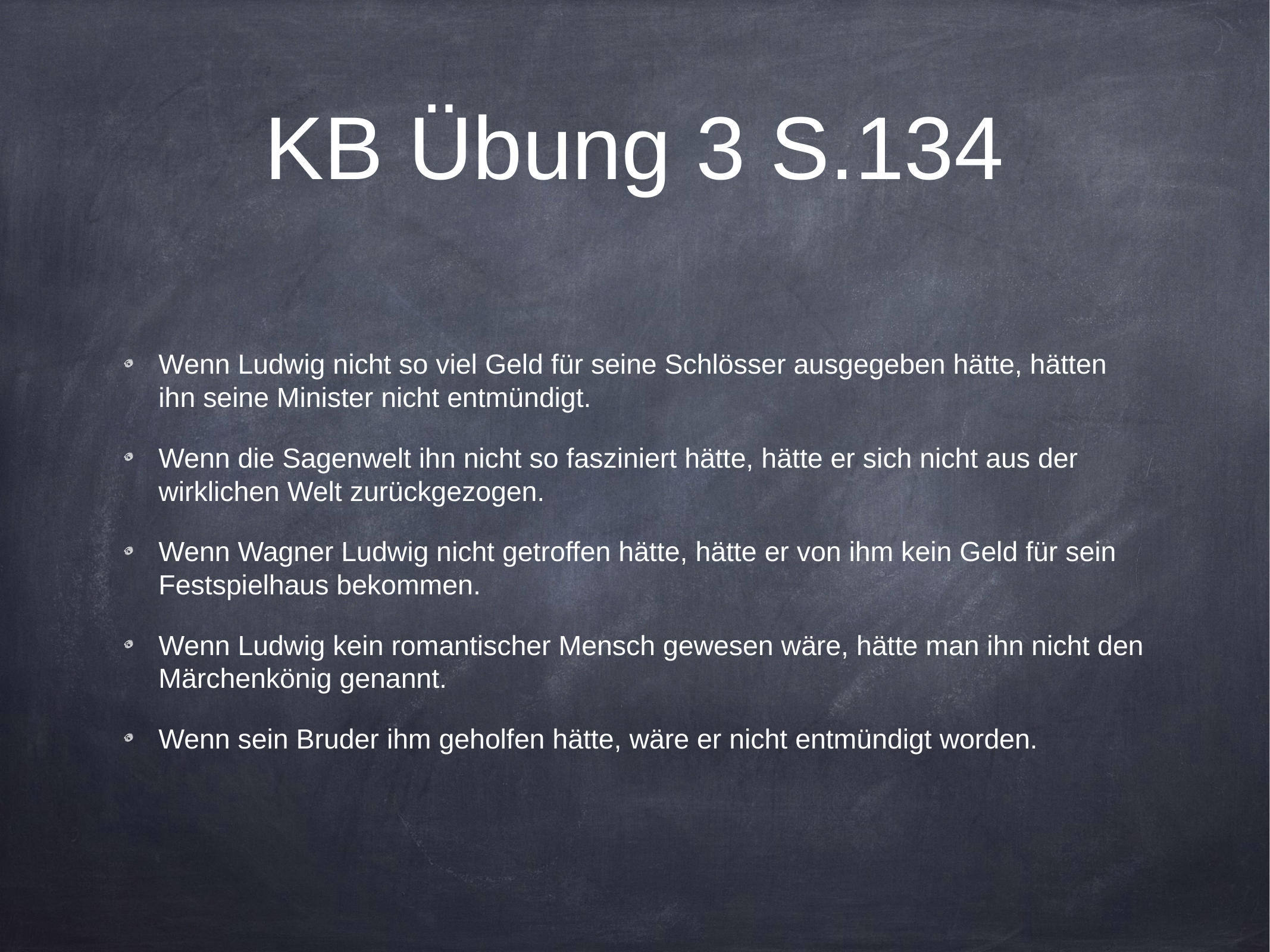

# KB Übung 3 S.134
Wenn Ludwig nicht so viel Geld für seine Schlösser ausgegeben hätte, hätten ihn seine Minister nicht entmündigt.
Wenn die Sagenwelt ihn nicht so fasziniert hätte, hätte er sich nicht aus der wirklichen Welt zurückgezogen.
Wenn Wagner Ludwig nicht getroffen hätte, hätte er von ihm kein Geld für sein Festspielhaus bekommen.
Wenn Ludwig kein romantischer Mensch gewesen wäre, hätte man ihn nicht den Märchenkönig genannt.
Wenn sein Bruder ihm geholfen hätte, wäre er nicht entmündigt worden.